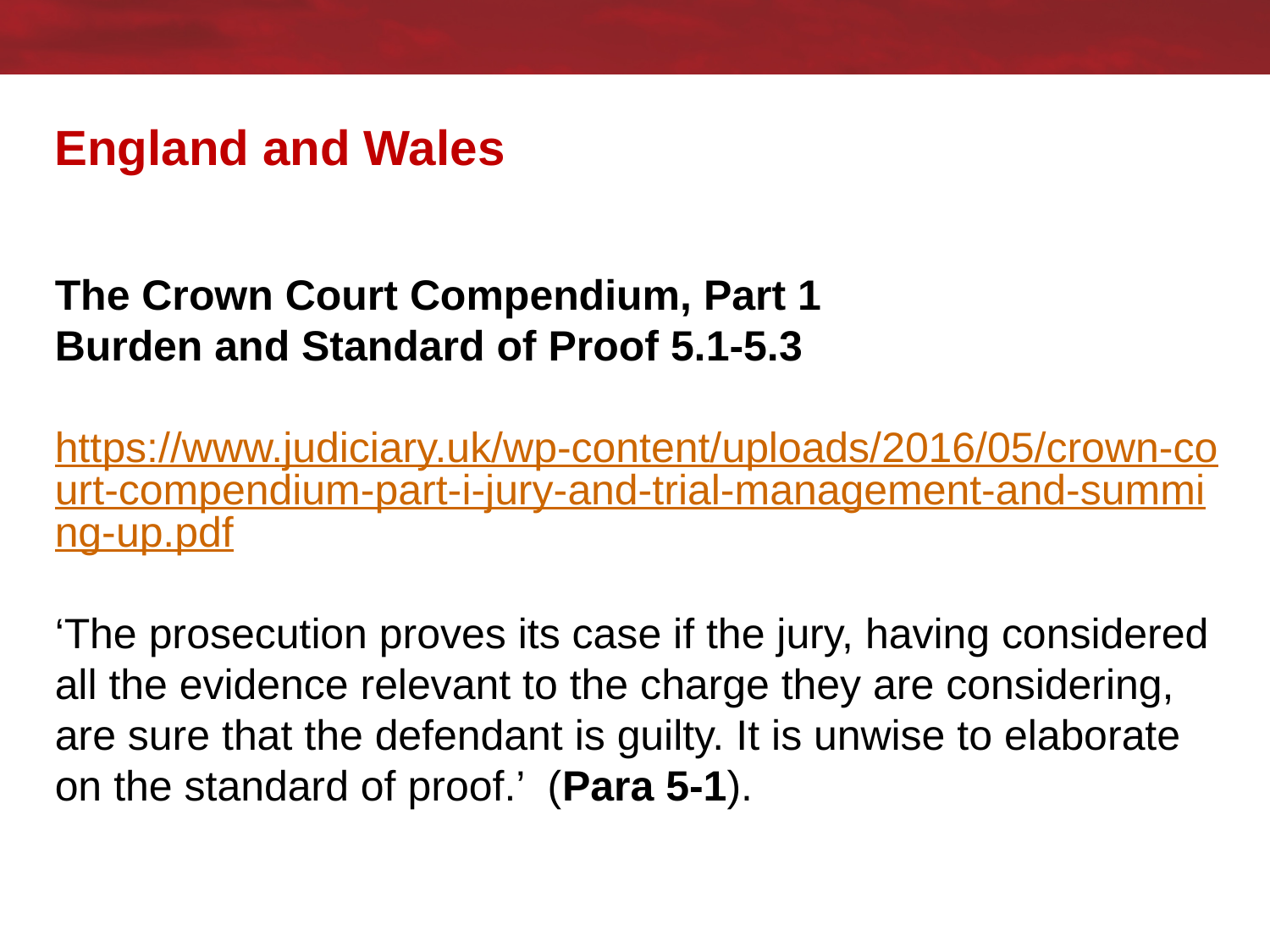

# England and Wales

The Crown Court Compendium, Part 1
Burden and Standard of Proof 5.1-5.3

https://www.judiciary.uk/wp-content/uploads/2016/05/crown-court-compendium-part-i-jury-and-trial-management-and-summing-up.pdf

‘The prosecution proves its case if the jury, having considered all the evidence relevant to the charge they are considering, are sure that the defendant is guilty. It is unwise to elaborate on the standard of proof.’  (Para 5-1).